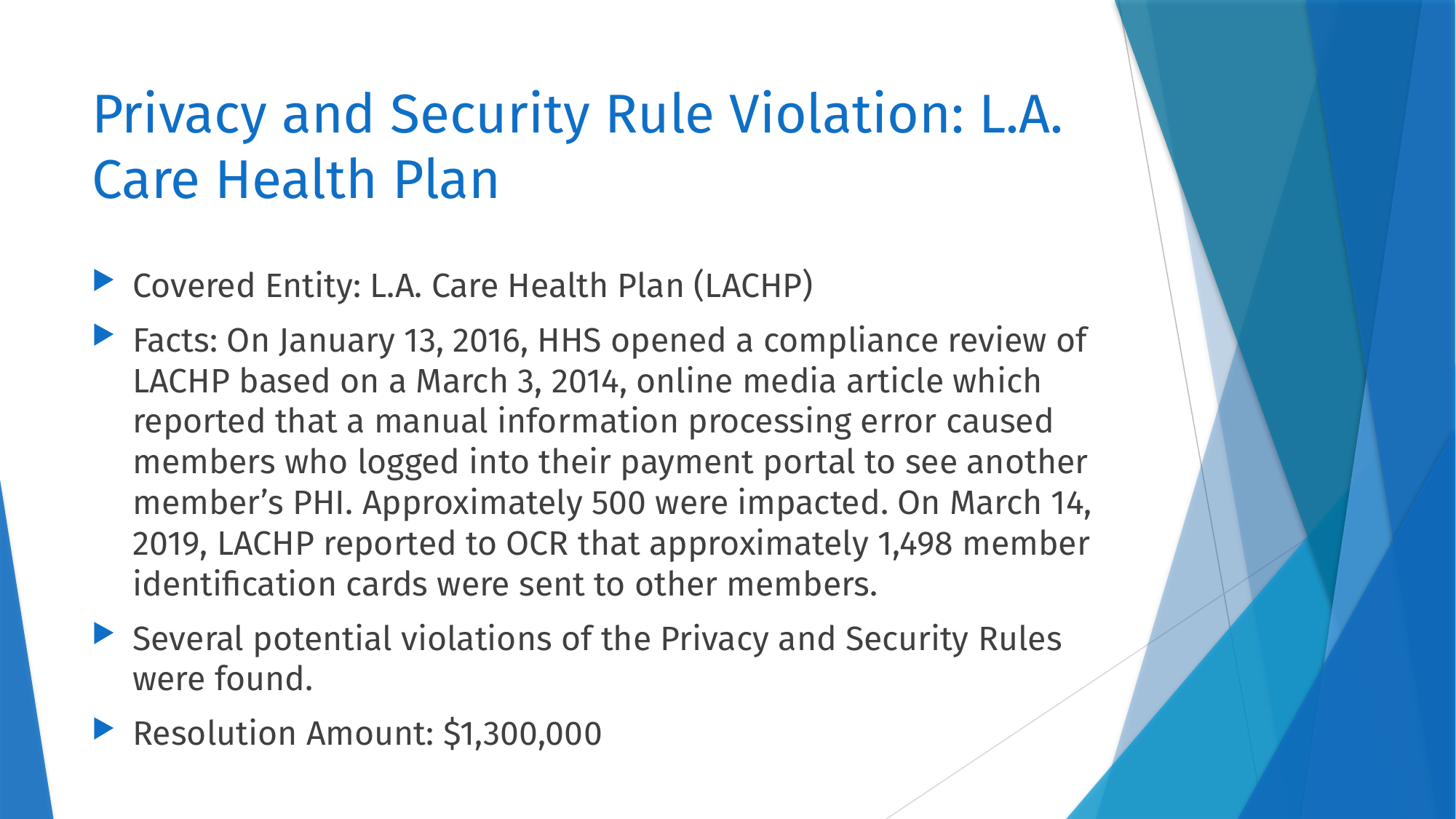

# Privacy and Security Rule Violation: L.A. Care Health Plan
Covered Entity: L.A. Care Health Plan (LACHP)
Facts: On January 13, 2016, HHS opened a compliance review of LACHP based on a March 3, 2014, online media article which reported that a manual information processing error caused members who logged into their payment portal to see another member’s PHI. Approximately 500 were impacted. On March 14, 2019, LACHP reported to OCR that approximately 1,498 member identification cards were sent to other members.
Several potential violations of the Privacy and Security Rules were found.
Resolution Amount: $1,300,000